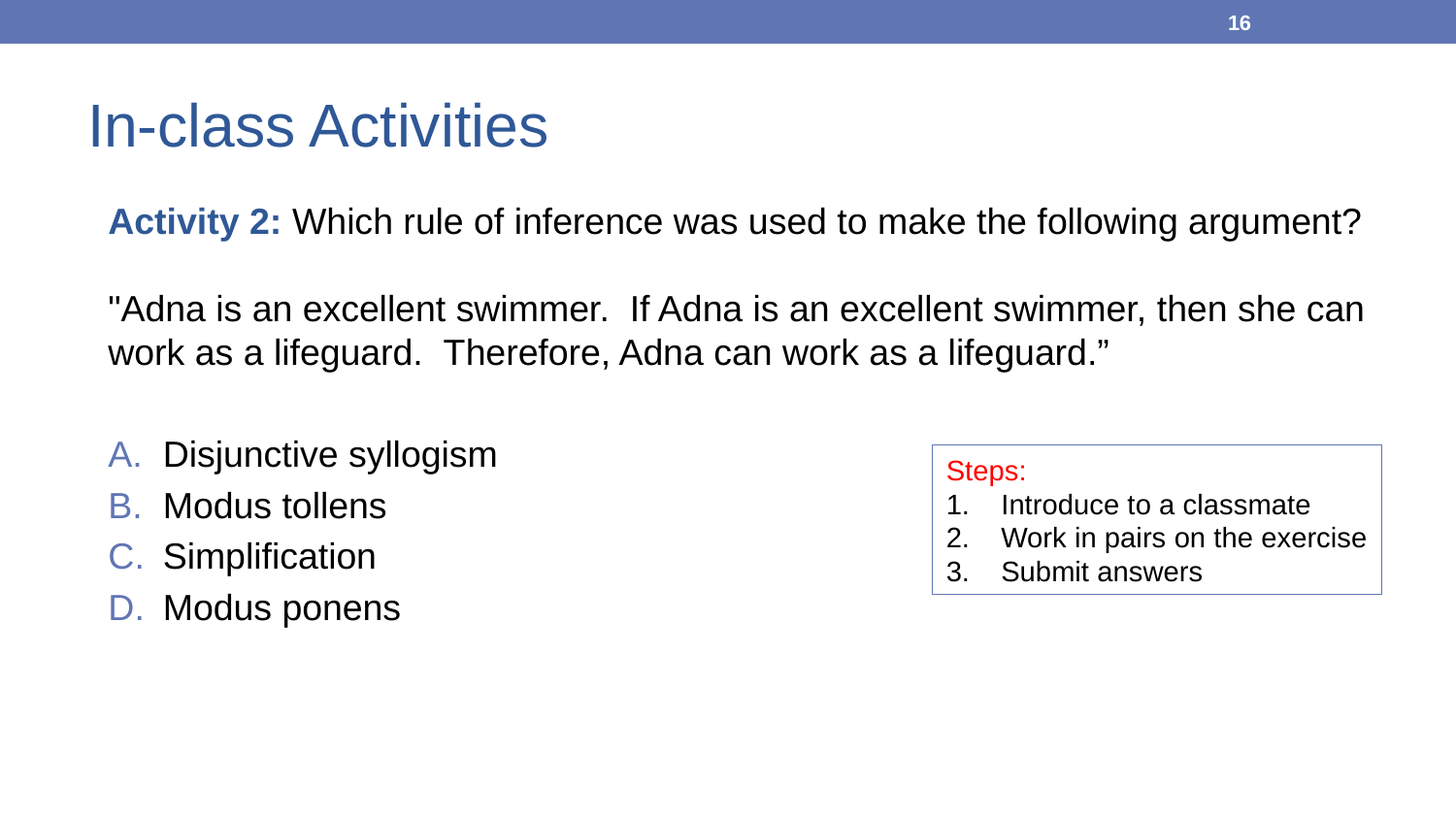

16
# In-class Activities
Activity 2: Which rule of inference was used to make the following argument?
​
"Adna is an excellent swimmer.  If Adna is an excellent swimmer, then she can work as a lifeguard.  Therefore, Adna can work as a lifeguard.”

Disjunctive syllogism
Modus tollens
Simplification
Modus ponens

Steps:
Introduce to a classmate
Work in pairs on the exercise
Submit answers